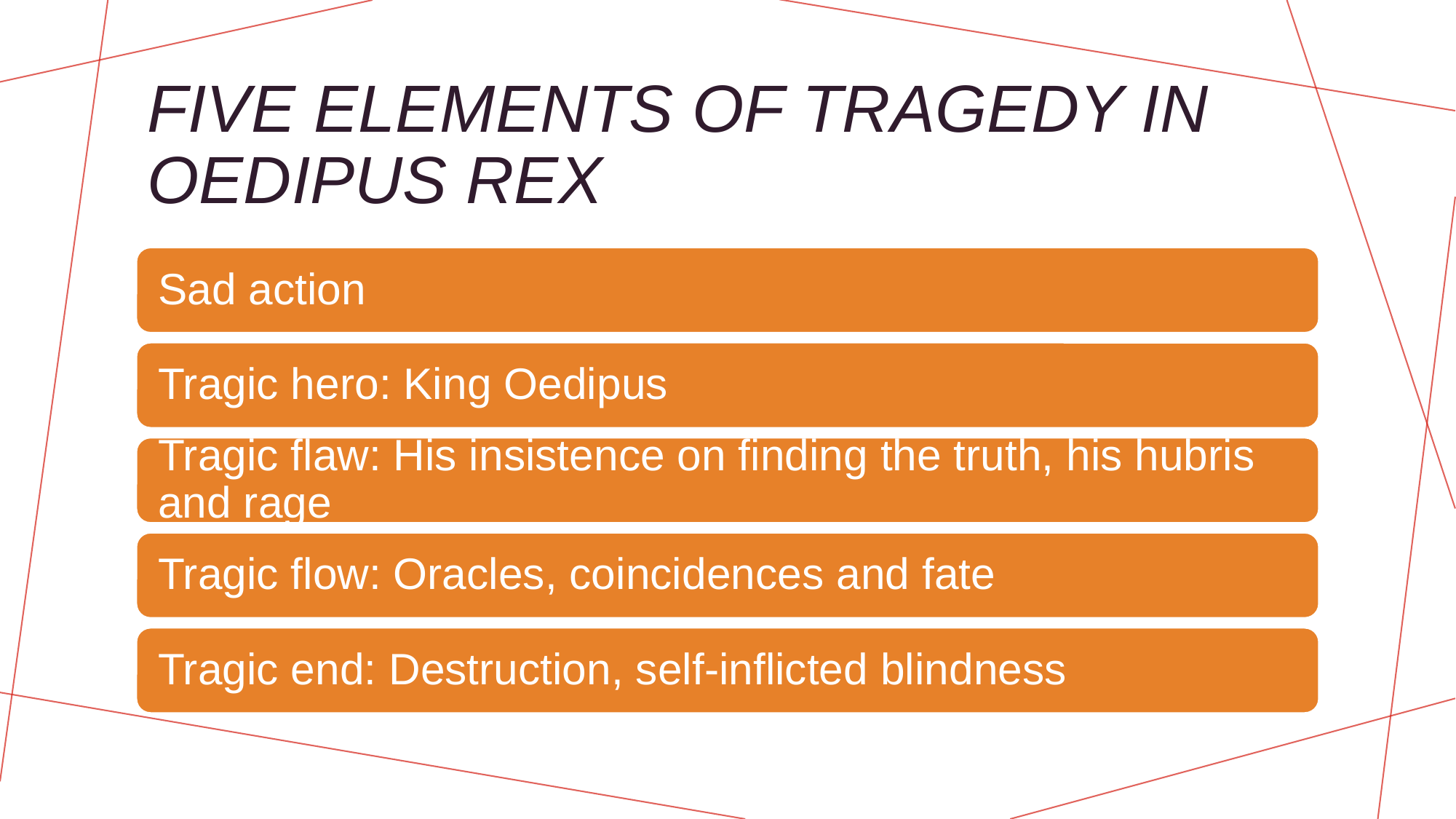

# Five elements of tragedy in Oedipus rex
Sad action
Tragic hero: King Oedipus
Tragic flaw: His insistence on finding the truth, his hubris and rage
Tragic flow: Oracles, coincidences and fate
Tragic end: Destruction, self-inflicted blindness